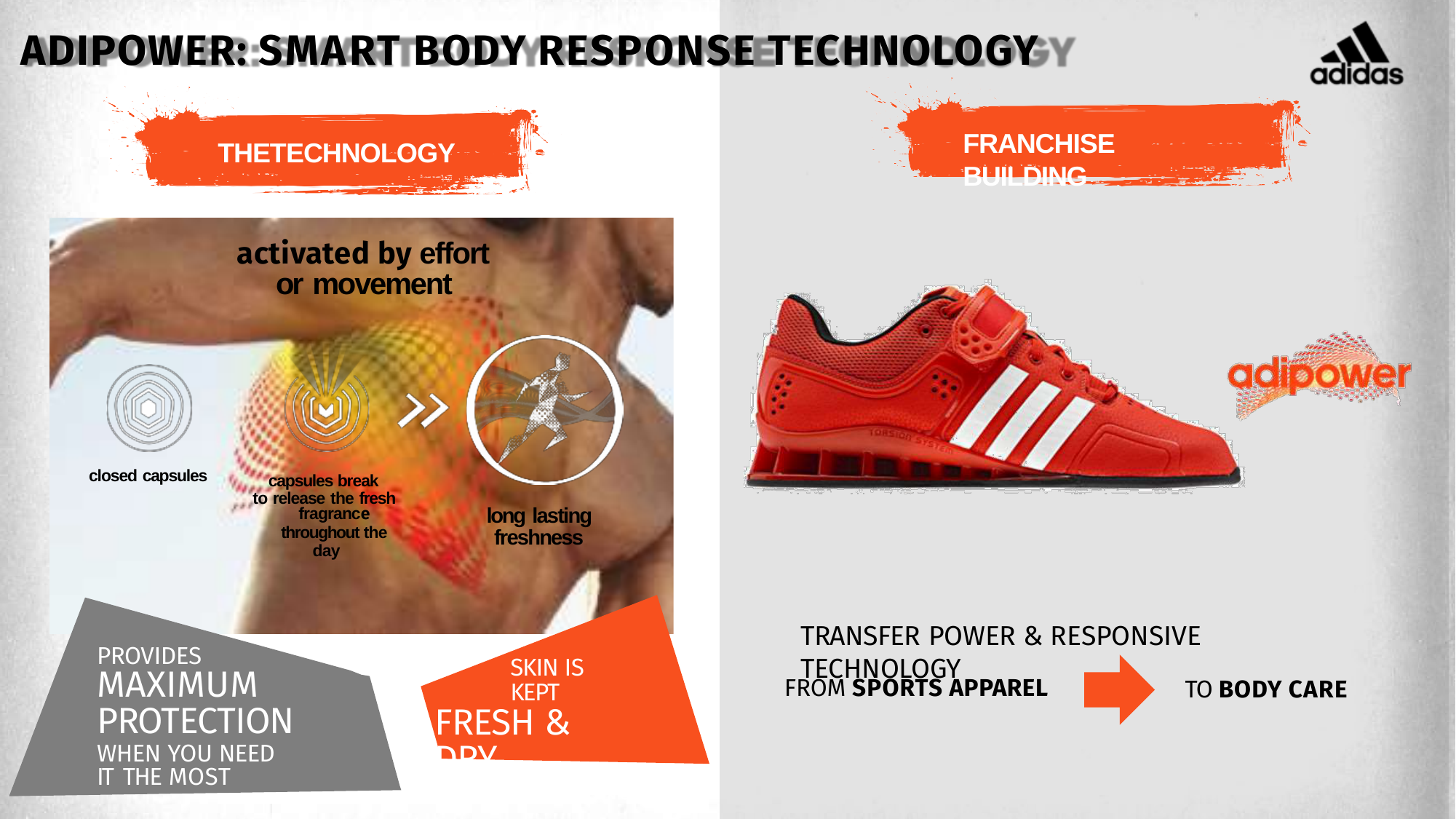

49

# ADIPOWER: SMART BODY RESPONSE TECHNOLOGY

FRANCHISE BUILDING
THETECHNOLOGY

activated by effort  or movement

closed capsules
capsules break  to release the fresh
fragrance
throughout the day
long lasting  freshness

TRANSFER POWER & RESPONSIVE TECHNOLOGY
PROVIDES
MAXIMUM
PROTECTION
WHEN YOU NEED IT  THE MOST

SKIN IS KEPT
FRESH & DRY
ALL DAY LONG
FROM SPORTS APPAREL
TO BODY CARE